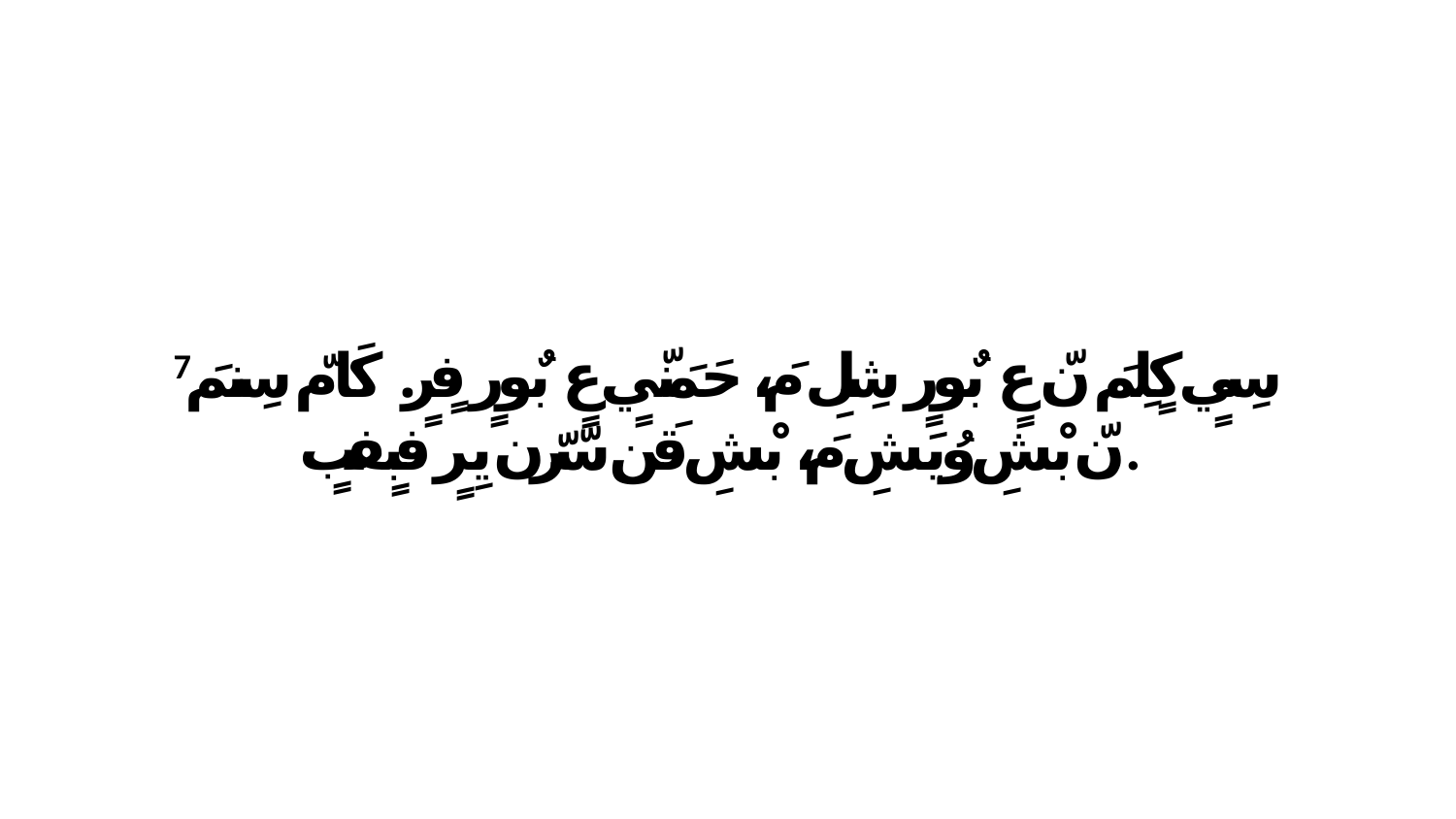

7 سِيٍ كٍلِمَ نّ عٍ بٌورٍ شِلِ مَ، حَمَنّيٍ عٍ بٌورٍ فٍرٍ. كَامّ سِنمَ نّ بْشِ وُيَشِ مَ، بْشِ قَن سّرّن يِرٍ فبٍفبٍ.